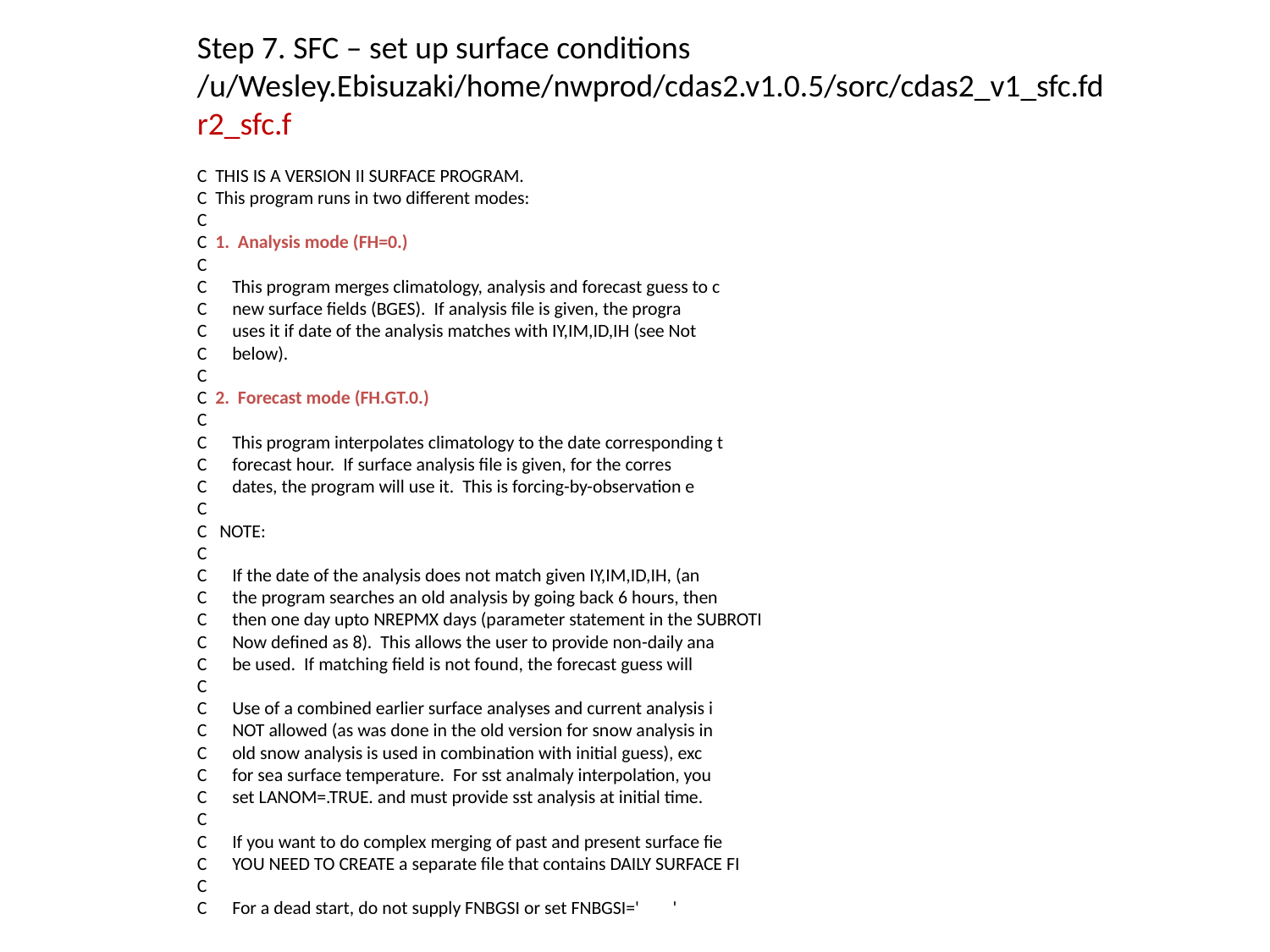

Step 7. SFC – set up surface conditions
/u/Wesley.Ebisuzaki/home/nwprod/cdas2.v1.0.5/sorc/cdas2_v1_sfc.fd
r2_sfc.f

C  THIS IS A VERSION II SURFACE PROGRAM.
C  This program runs in two different modes:
C
C  1.  Analysis mode (FH=0.)
C
C      This program merges climatology, analysis and forecast guess to c
C      new surface fields (BGES).  If analysis file is given, the progra
C      uses it if date of the analysis matches with IY,IM,ID,IH (see Not
C      below).
C
C  2.  Forecast mode (FH.GT.0.)
C
C      This program interpolates climatology to the date corresponding t
C      forecast hour.  If surface analysis file is given, for the corres
C      dates, the program will use it.  This is forcing-by-observation e
C
C   NOTE:
C
C      If the date of the analysis does not match given IY,IM,ID,IH, (an
C      the program searches an old analysis by going back 6 hours, then
C      then one day upto NREPMX days (parameter statement in the SUBROTI
C      Now defined as 8).  This allows the user to provide non-daily ana
C      be used.  If matching field is not found, the forecast guess will
C
C      Use of a combined earlier surface analyses and current analysis i
C      NOT allowed (as was done in the old version for snow analysis in
C      old snow analysis is used in combination with initial guess), exc
C      for sea surface temperature.  For sst analmaly interpolation, you
C      set LANOM=.TRUE. and must provide sst analysis at initial time.
C
C      If you want to do complex merging of past and present surface fie
C      YOU NEED TO CREATE a separate file that contains DAILY SURFACE FI
C
C      For a dead start, do not supply FNBGSI or set FNBGSI='        '